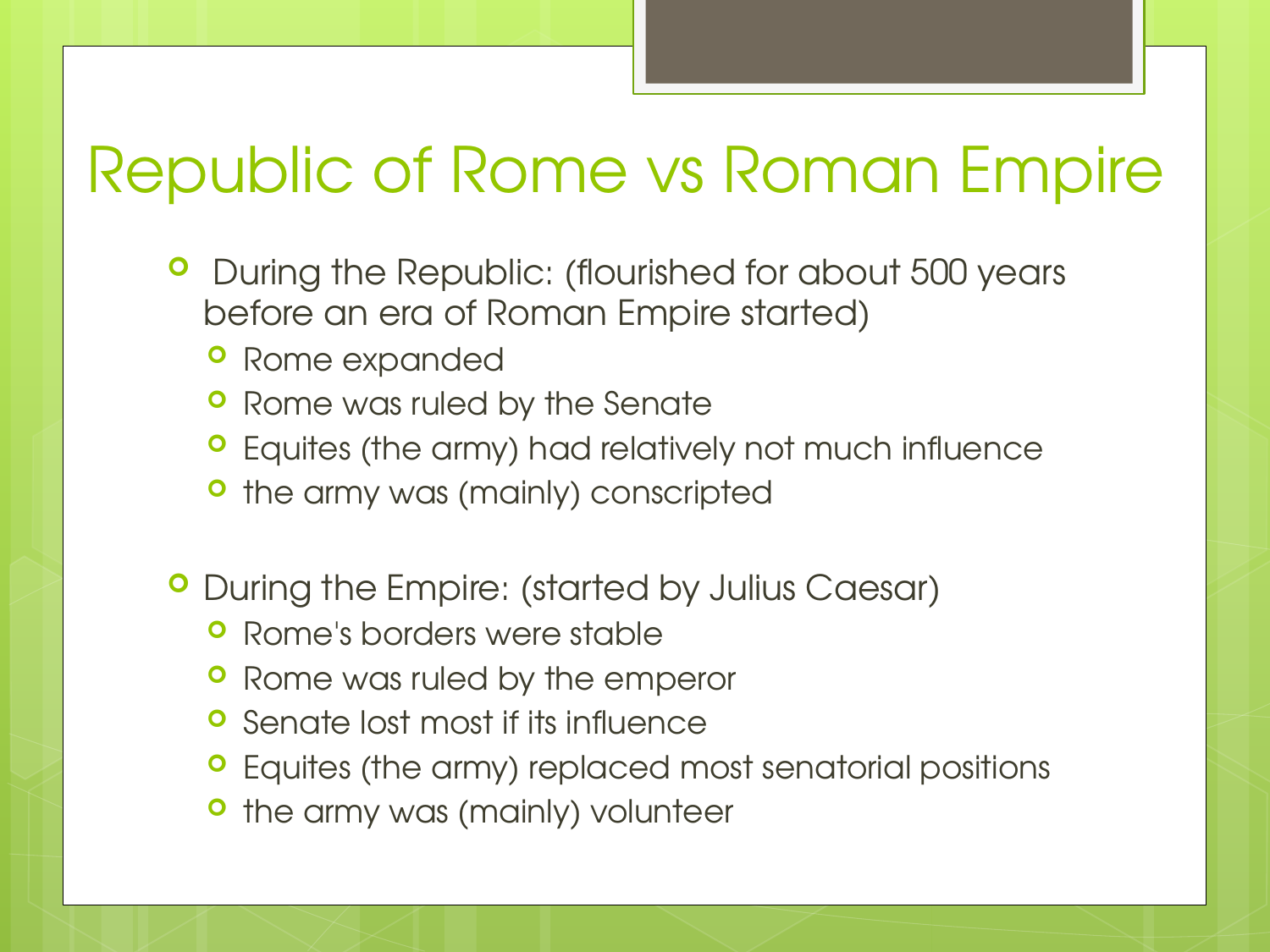

# Republic of Rome vs Roman Empire
 During the Republic: (flourished for about 500 years before an era of Roman Empire started)
Rome expanded
Rome was ruled by the Senate
Equites (the army) had relatively not much influence
the army was (mainly) conscripted

During the Empire: (started by Julius Caesar)
Rome's borders were stable
Rome was ruled by the emperor
Senate lost most if its influence
Equites (the army) replaced most senatorial positions
the army was (mainly) volunteer